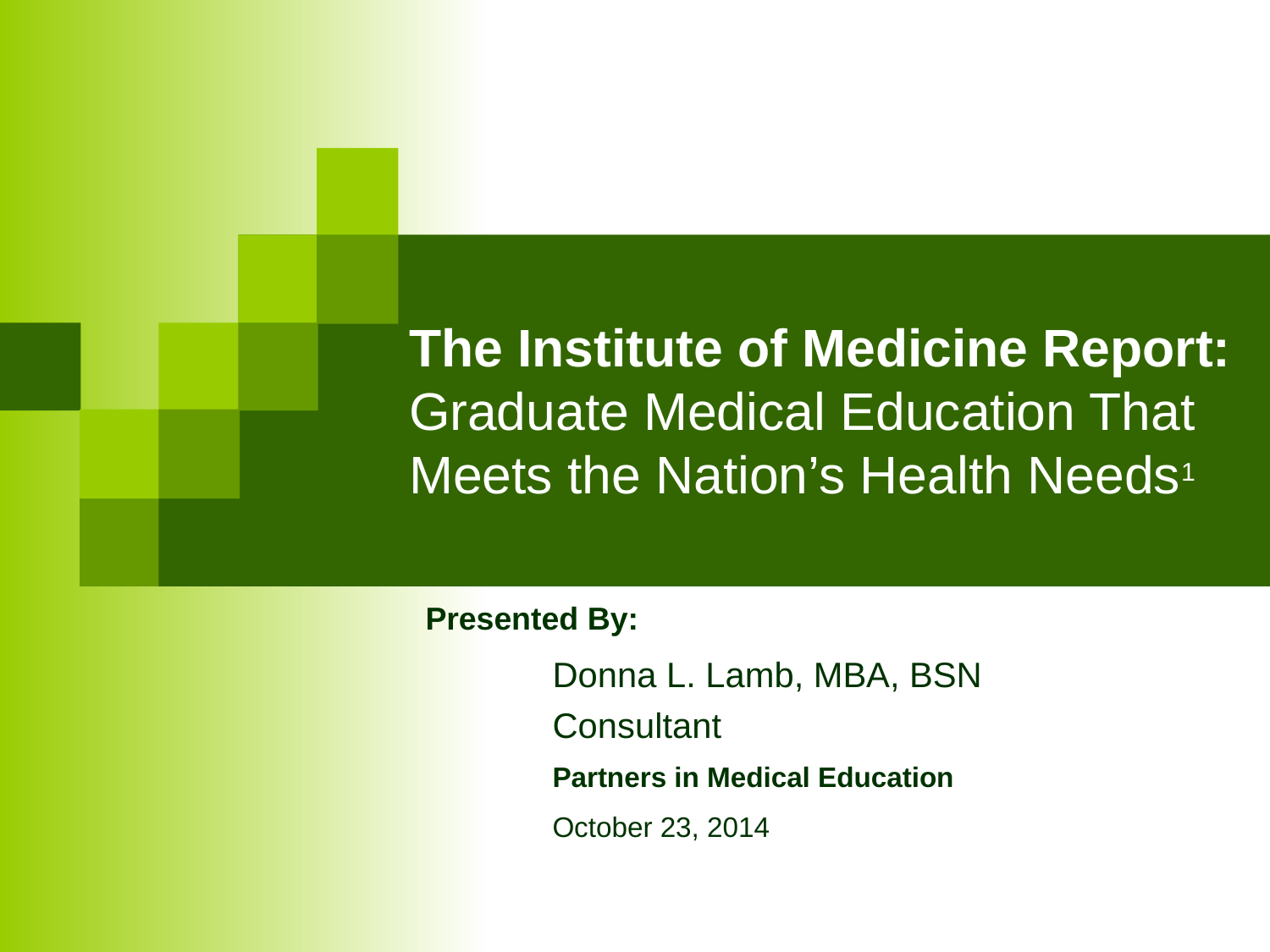

# The Institute of Medicine Report: Graduate Medical Education That Meets the Nation’s Health Needs1
Presented By:
	Donna L. Lamb, MBA, BSN
	Consultant
	Partners in Medical Education
	October 23, 2014